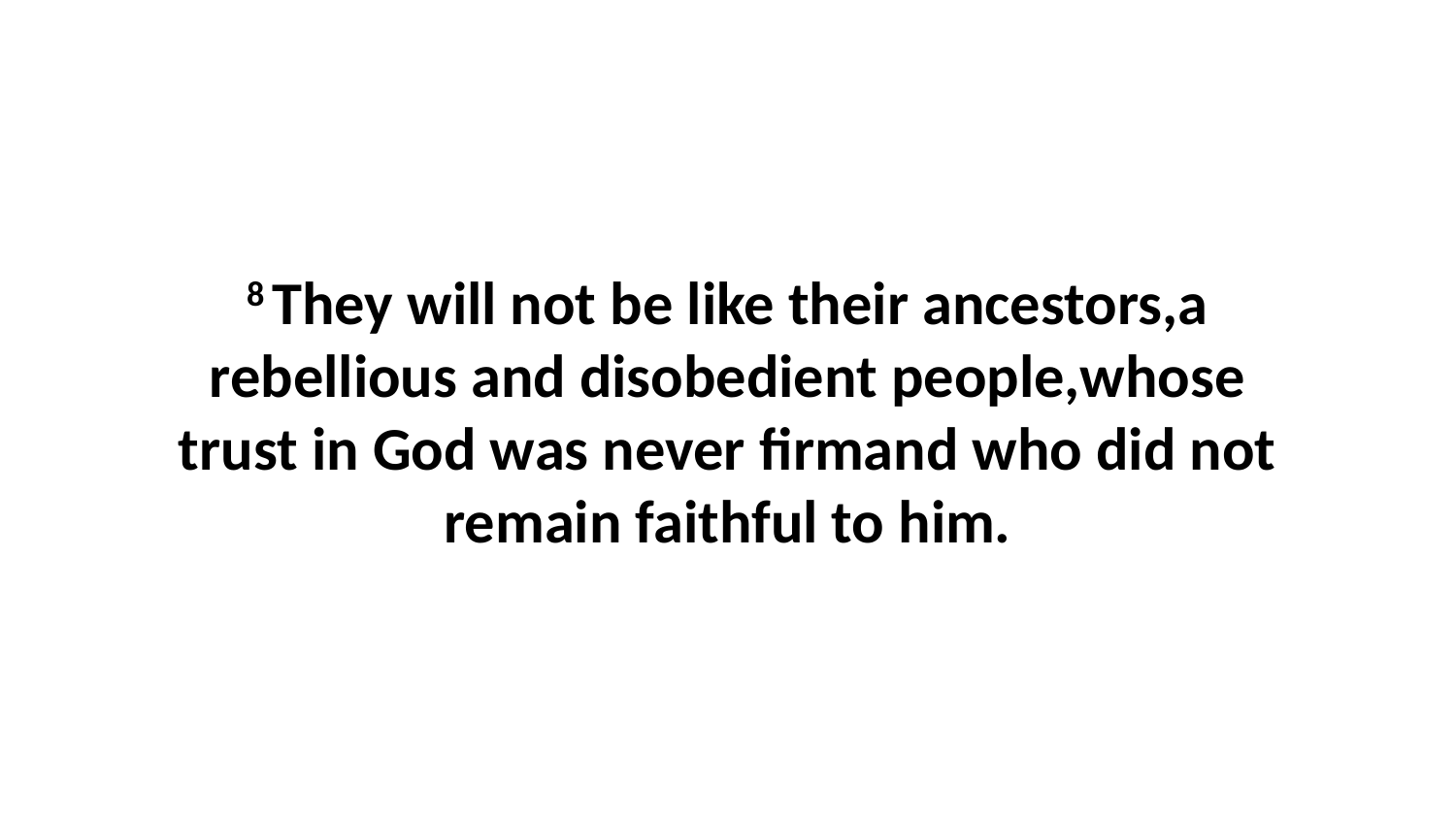

8 They will not be like their ancestors,a rebellious and disobedient people,whose trust in God was never firmand who did not remain faithful to him.